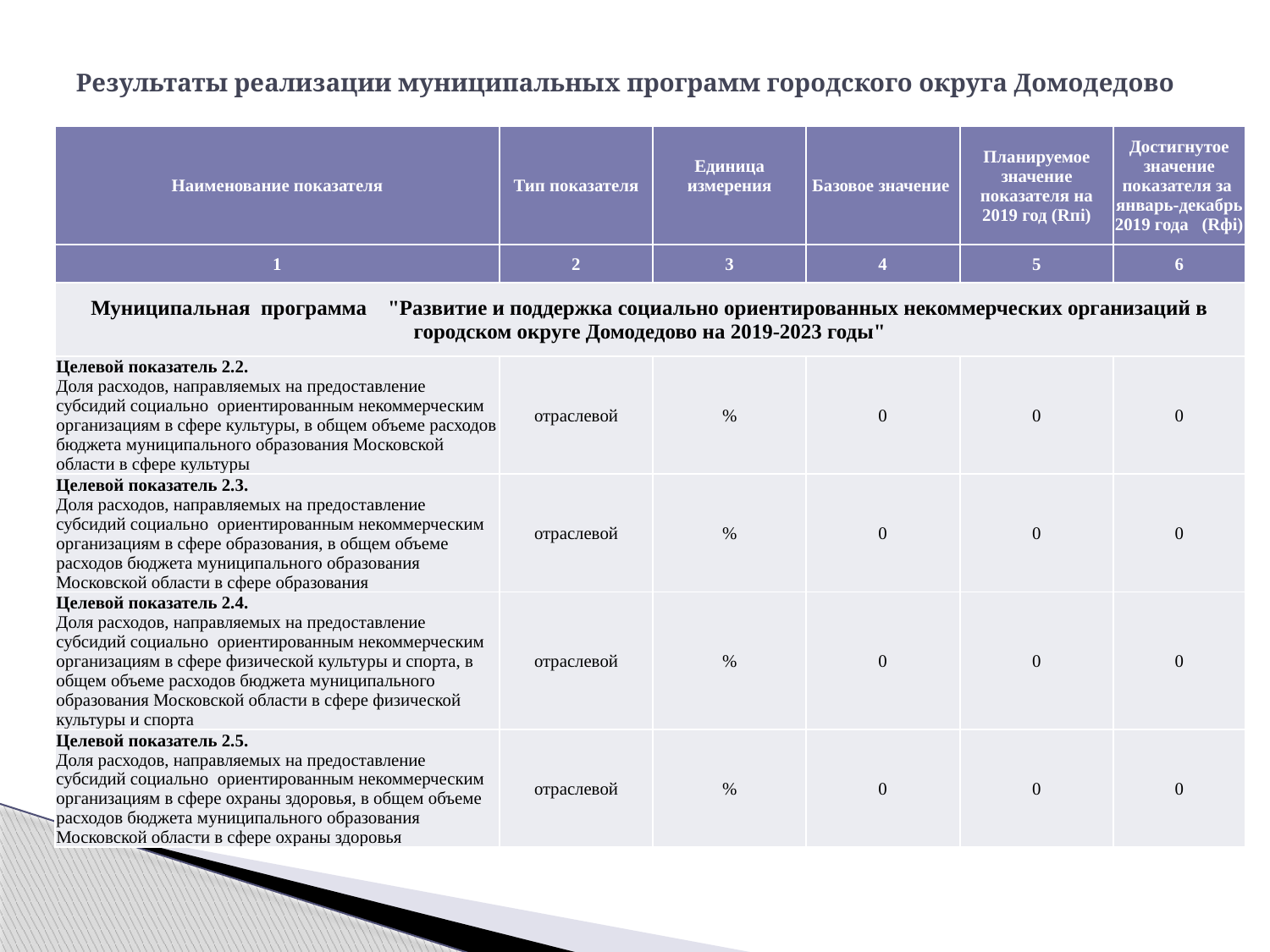

# Результаты реализации муниципальных программ городского округа Домодедово
| Наименование показателя | Тип показателя | Единица измерения | Базовое значение | Планируемое значение показателя на 2019 год (Rпi) | Достигнутое значение показателя за январь-декабрь 2019 года (Rфi) |
| --- | --- | --- | --- | --- | --- |
| 1 | 2 | 3 | 4 | 5 | 6 |
| Муниципальная программа "Развитие и поддержка социально ориентированных некоммерческих организаций в городском округе Домодедово на 2019-2023 годы" |  |  |  |  |  |
| Целевой показатель 2.2. Доля расходов, направляемых на предоставление субсидий социально ориентированным некоммерческим организациям в сфере культуры, в общем объеме расходов бюджета муниципального образования Московской области в сфере культуры | отраслевой | % | 0 | 0 | 0 |
| Целевой показатель 2.3. Доля расходов, направляемых на предоставление субсидий социально ориентированным некоммерческим организациям в сфере образования, в общем объеме расходов бюджета муниципального образования Московской области в сфере образования | отраслевой | % | 0 | 0 | 0 |
| Целевой показатель 2.4. Доля расходов, направляемых на предоставление субсидий социально ориентированным некоммерческим организациям в сфере физической культуры и спорта, в общем объеме расходов бюджета муниципального образования Московской области в сфере физической культуры и спорта | отраслевой | % | 0 | 0 | 0 |
| Целевой показатель 2.5. Доля расходов, направляемых на предоставление субсидий социально ориентированным некоммерческим организациям в сфере охраны здоровья, в общем объеме расходов бюджета муниципального образования Московской области в сфере охраны здоровья | отраслевой | % | 0 | 0 | 0 |